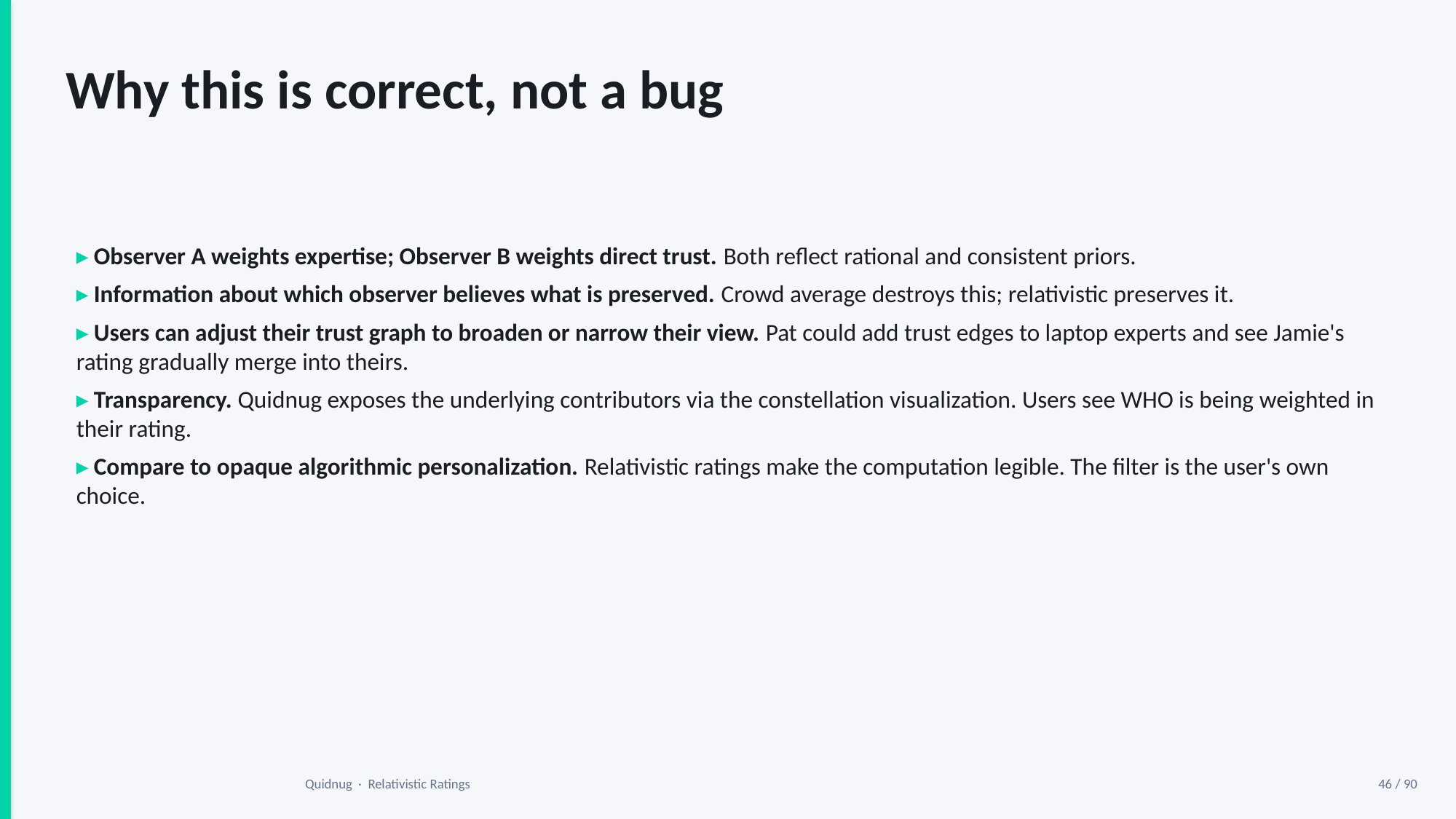

Why this is correct, not a bug
▸ Observer A weights expertise; Observer B weights direct trust. Both reflect rational and consistent priors.
▸ Information about which observer believes what is preserved. Crowd average destroys this; relativistic preserves it.
▸ Users can adjust their trust graph to broaden or narrow their view. Pat could add trust edges to laptop experts and see Jamie's rating gradually merge into theirs.
▸ Transparency. Quidnug exposes the underlying contributors via the constellation visualization. Users see WHO is being weighted in their rating.
▸ Compare to opaque algorithmic personalization. Relativistic ratings make the computation legible. The filter is the user's own choice.
Quidnug  ·  Relativistic Ratings
46 / 90